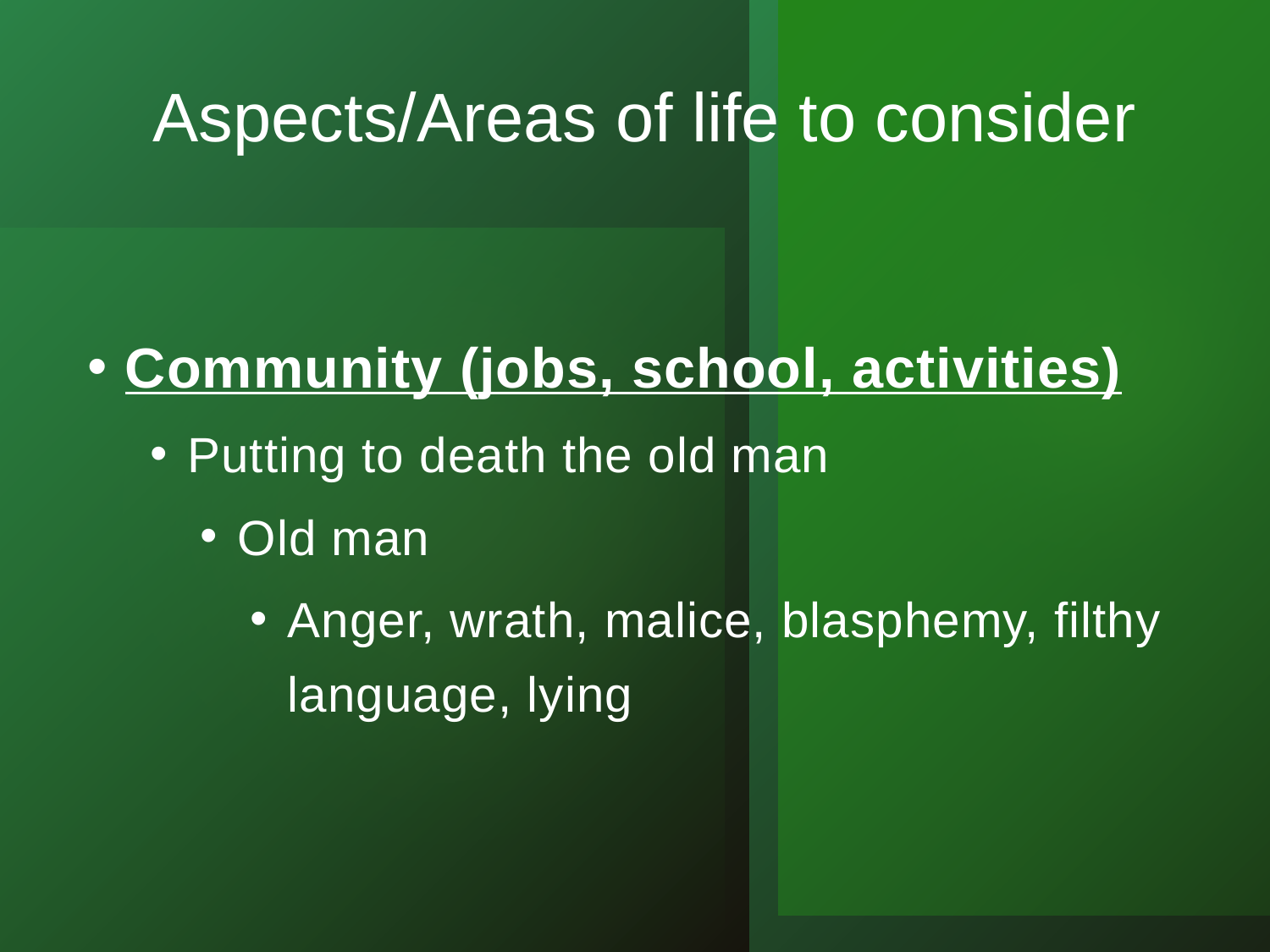

# Aspects/Areas of life to consider
Community (jobs, school, activities)
Putting to death the old man
Old man
Anger, wrath, malice, blasphemy, filthy language, lying